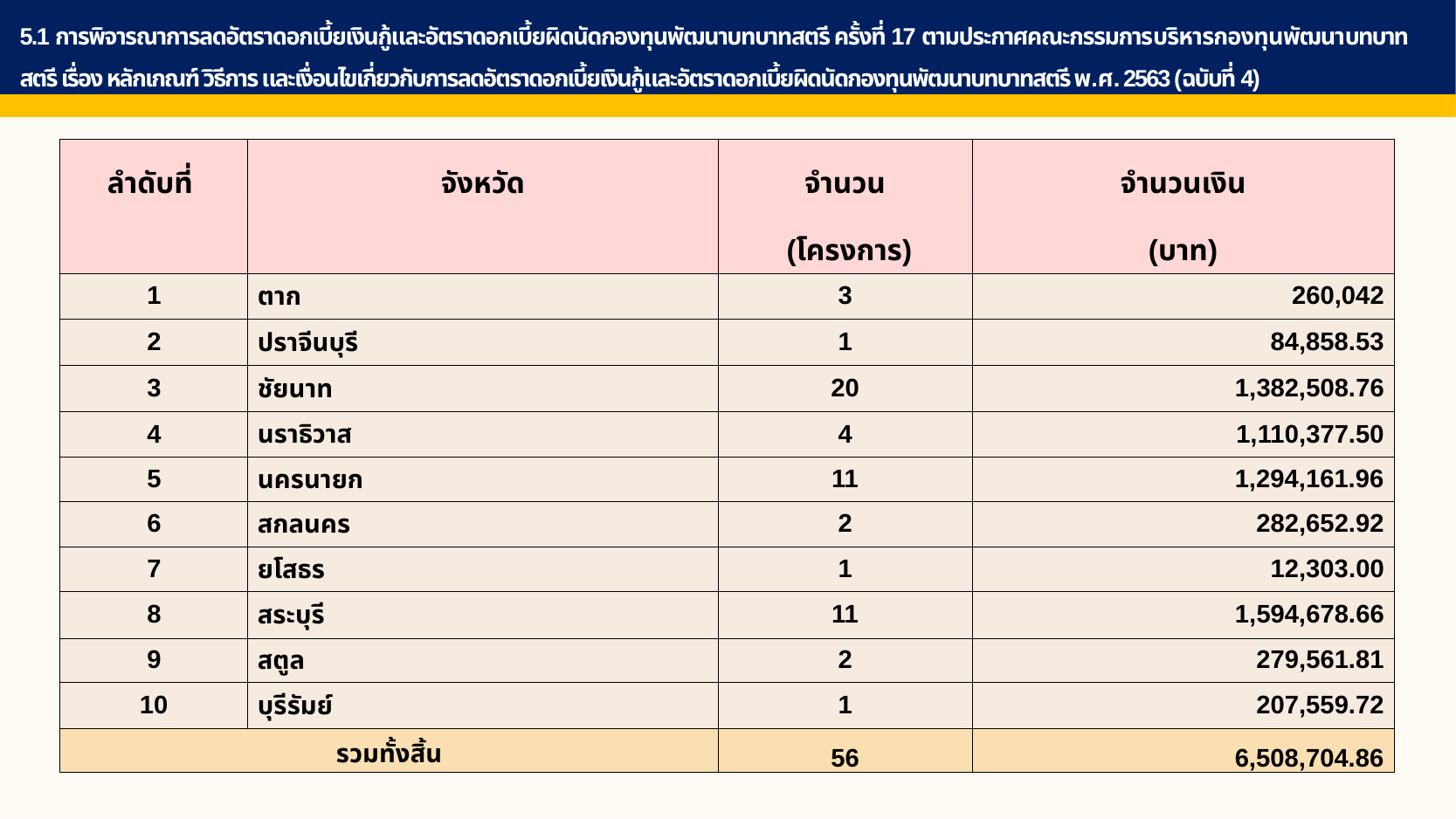

5.1 การพิจารณาการลดอัตราดอกเบี้ยเงินกู้และอัตราดอกเบี้ยผิดนัดกองทุนพัฒนาบทบาทสตรี ครั้งที่ 17 ตามประกาศคณะกรรมการบริหารกองทุนพัฒนาบทบาทสตรี เรื่อง หลักเกณฑ์ วิธีการ และเงื่อนไขเกี่ยวกับการลดอัตราดอกเบี้ยเงินกู้และอัตราดอกเบี้ยผิดนัดกองทุนพัฒนาบทบาทสตรี พ.ศ. 2563 (ฉบับที่ 4)

| ลำดับที่ | จังหวัด | จำนวน | จำนวนเงิน |
| --- | --- | --- | --- |
|  |  | (โครงการ) | (บาท) |
| 1 | ตาก | 3 | 260,042 |
| 2 | ปราจีนบุรี | 1 | 84,858.53 |
| 3 | ชัยนาท | 20 | 1,382,508.76 |
| 4 | นราธิวาส | 4 | 1,110,377.50 |
| 5 | นครนายก | 11 | 1,294,161.96 |
| 6 | สกลนคร | 2 | 282,652.92 |
| 7 | ยโสธร | 1 | 12,303.00 |
| 8 | สระบุรี | 11 | 1,594,678.66 |
| 9 | สตูล | 2 | 279,561.81 |
| 10 | บุรีรัมย์ | 1 | 207,559.72 |
| รวมทั้งสิ้น |  | 56 | 6,508,704.86 |